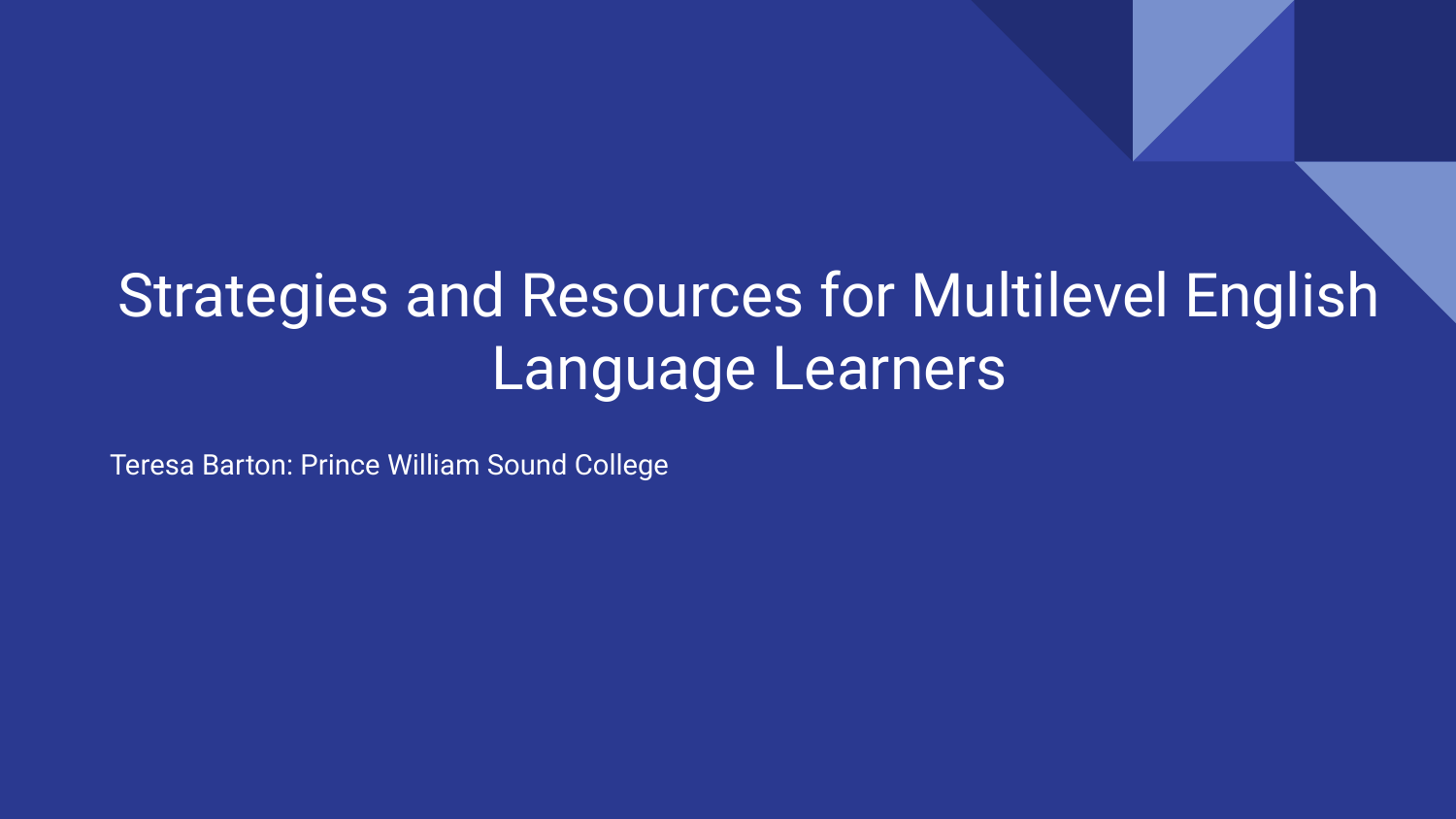

# Strategies and Resources for Multilevel English Language Learners
Teresa Barton: Prince William Sound College